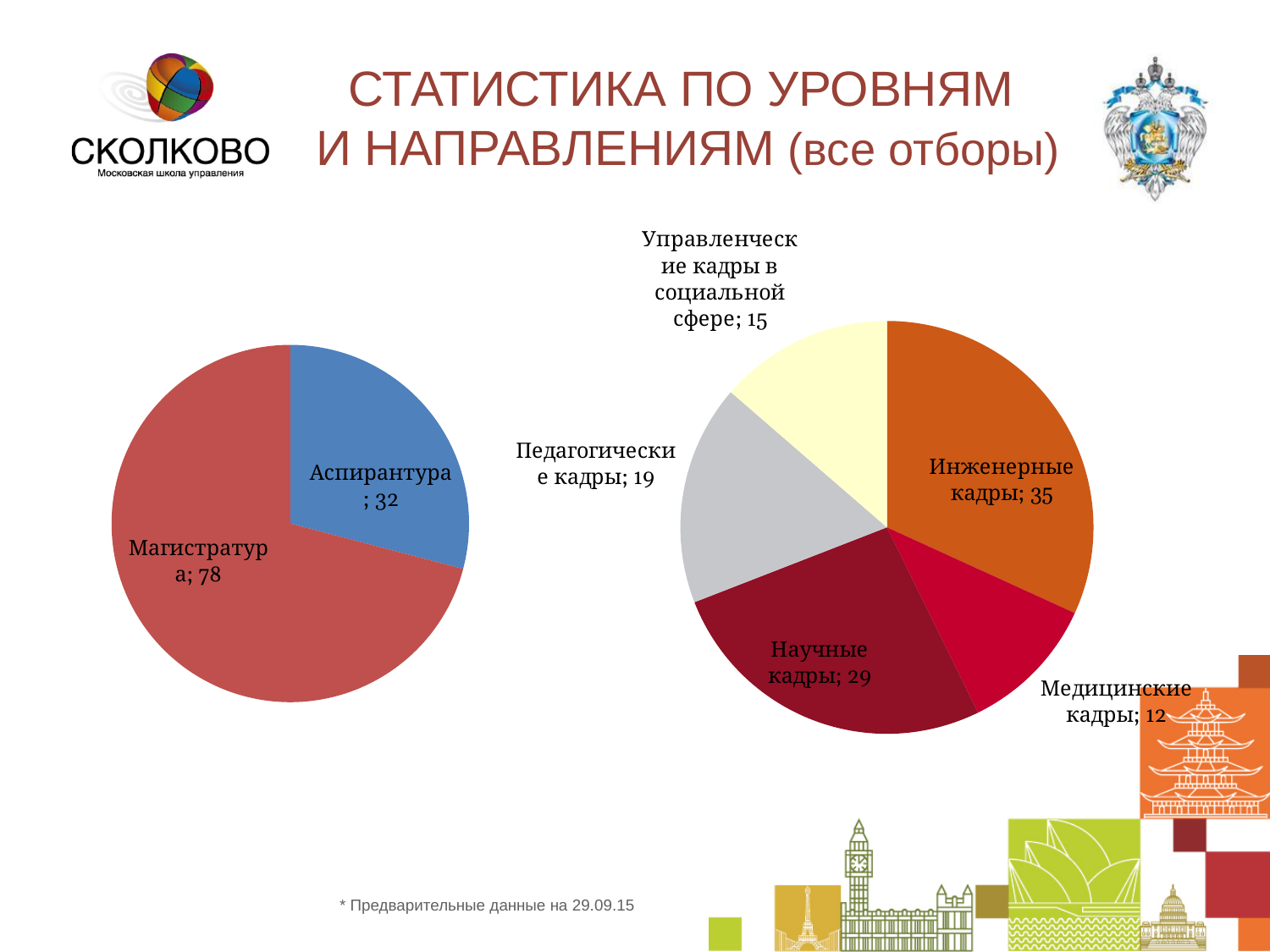

СТАТИСТИКА ПО УРОВНЯМ
И НАПРАВЛЕНИЯМ (все отборы)

### Chart

| Category |  |
|---|---|
| Инженерные кадры | 35.0 |
| Медицинские кадры | 12.0 |
| Научные кадры | 29.0 |
| Педагогические кадры | 19.0 |
| Управленческие кадры в социальной сфере | 15.0 |

### Chart

| Category |  |
|---|---|
| Аспирантура | 32.0 |
| Магистратура | 78.0 |
* Предварительные данные на 29.09.15